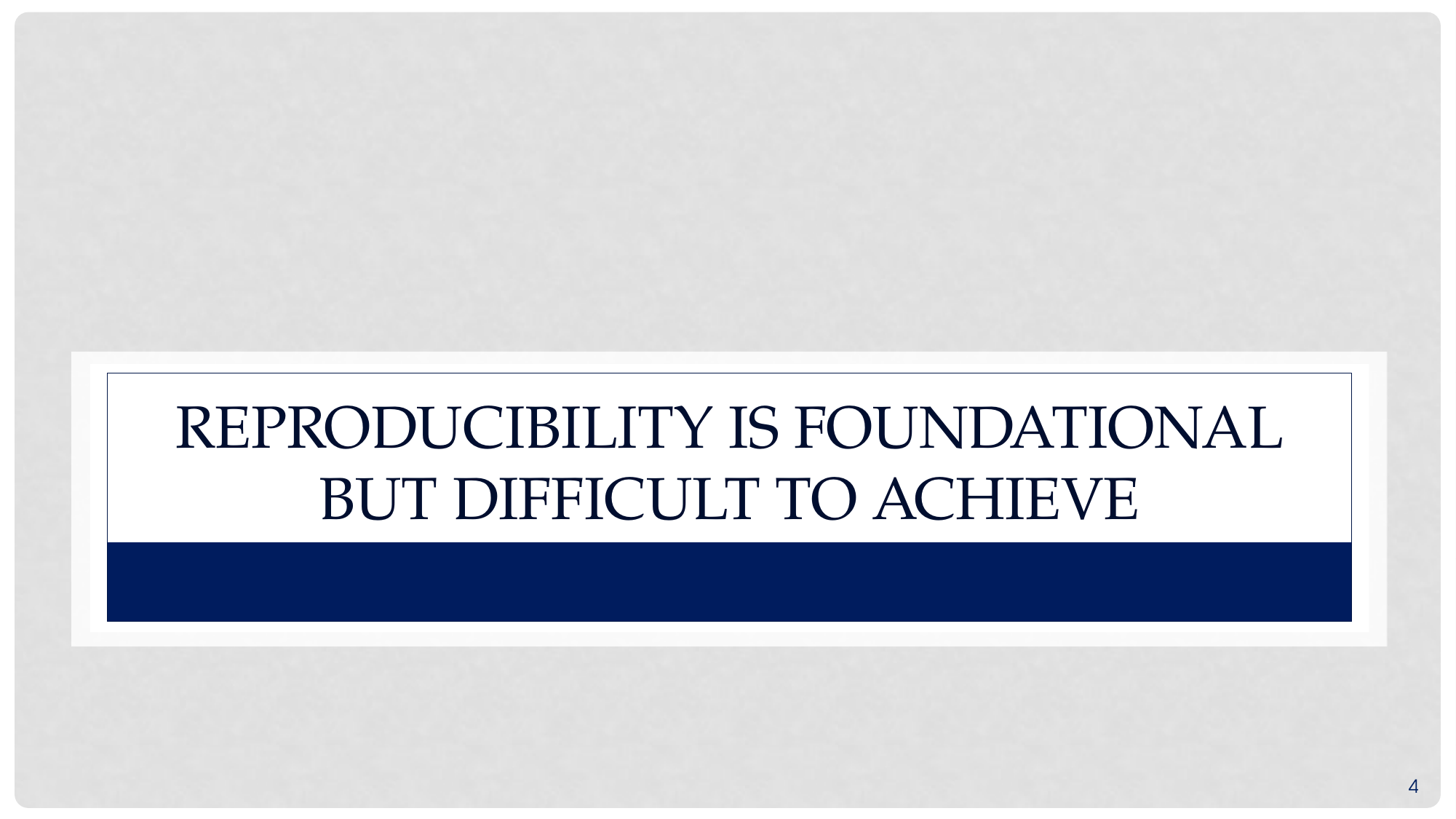

# Reproducibility is foundational but difficult to achieve

4